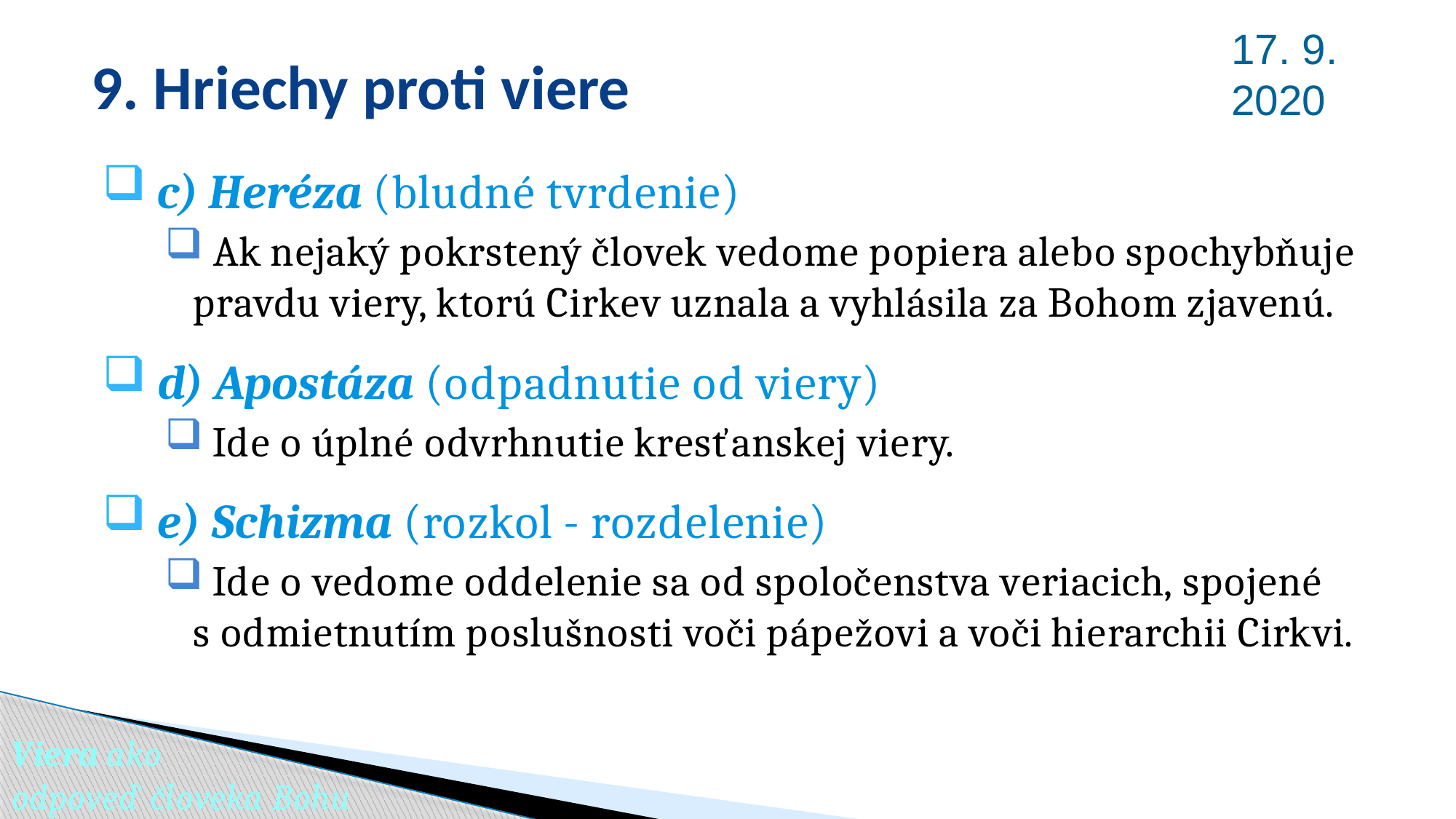

17. 9. 2020
# 9. Hriechy proti viere
 c) Heréza (bludné tvrdenie)
 Ak nejaký pokrstený človek vedome popiera alebo spochybňuje   pravdu viery, ktorú Cirkev uznala a vyhlásila za Bohom zjavenú.

 d) Apostáza (odpadnutie od viery)
 Ide o úplné odvrhnutie kresťanskej viery.

 e) Schizma (rozkol - rozdelenie)
 Ide o vedome oddelenie sa od spoločenstva veriacich, spojené s odmietnutím poslušnosti voči pápežovi a voči hierarchii Cirkvi.
Viera ako
odpoveď človeka Bohu